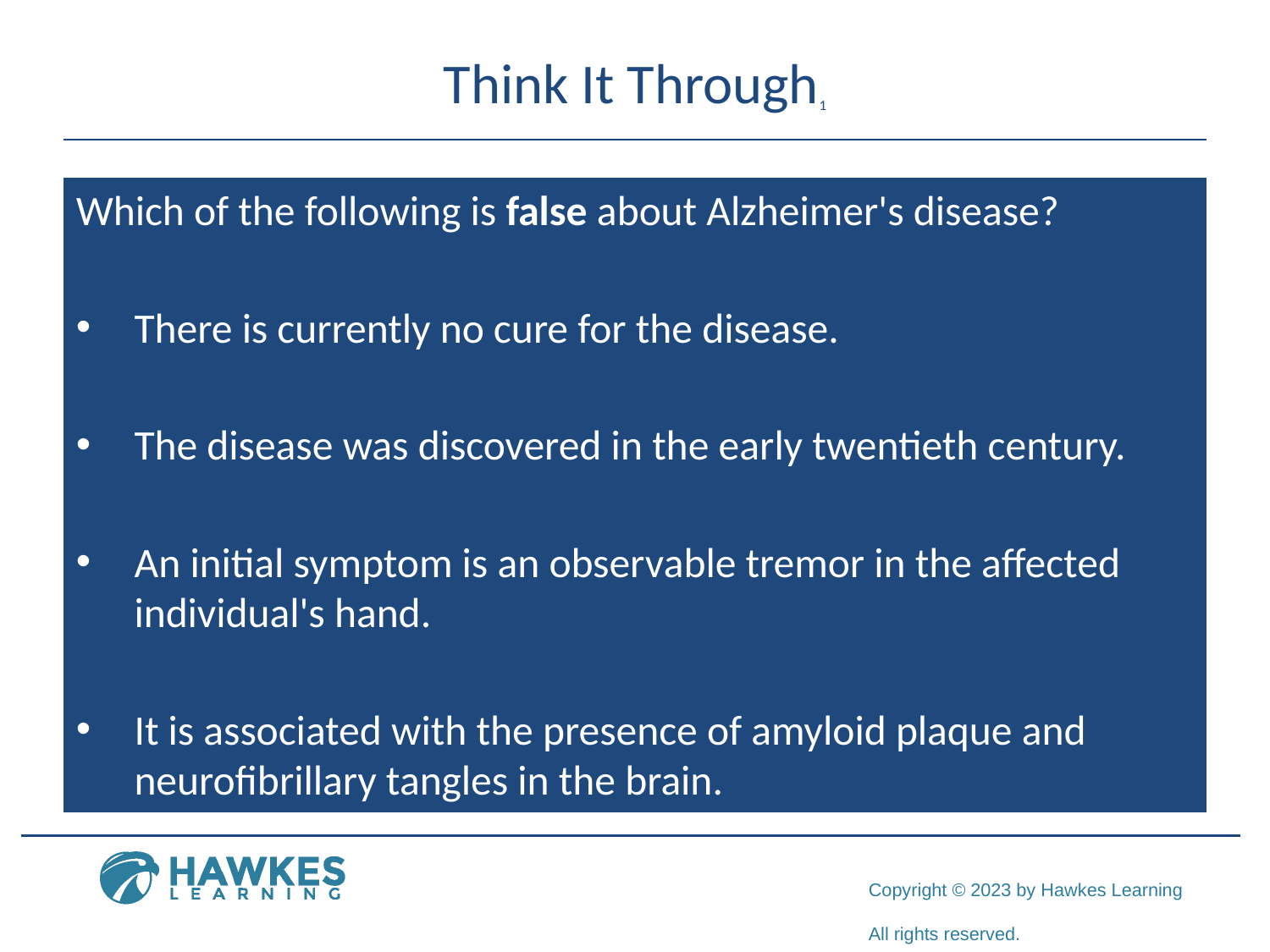

# Think It Through1
Which of the following is false about Alzheimer's disease?

There is currently no cure for the disease.

The disease was discovered in the early twentieth century.

An initial symptom is an observable tremor in the affected individual's hand.

It is associated with the presence of amyloid plaque and neurofibrillary tangles in the brain.